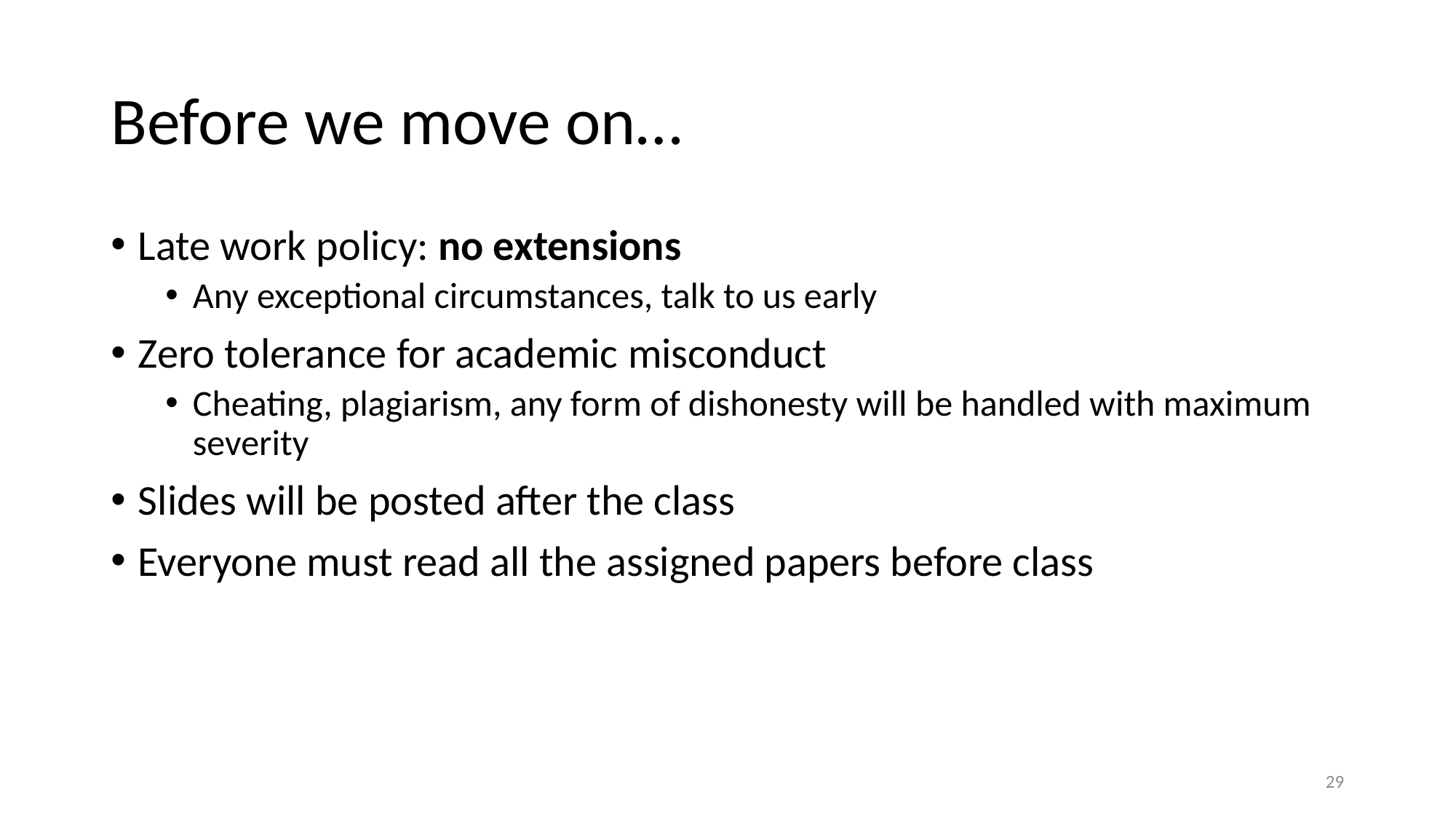

# Before we move on…
Late work policy: no extensions
Any exceptional circumstances, talk to us early
Zero tolerance for academic misconduct
Cheating, plagiarism, any form of dishonesty will be handled with maximum severity
Slides will be posted after the class
Everyone must read all the assigned papers before class
29